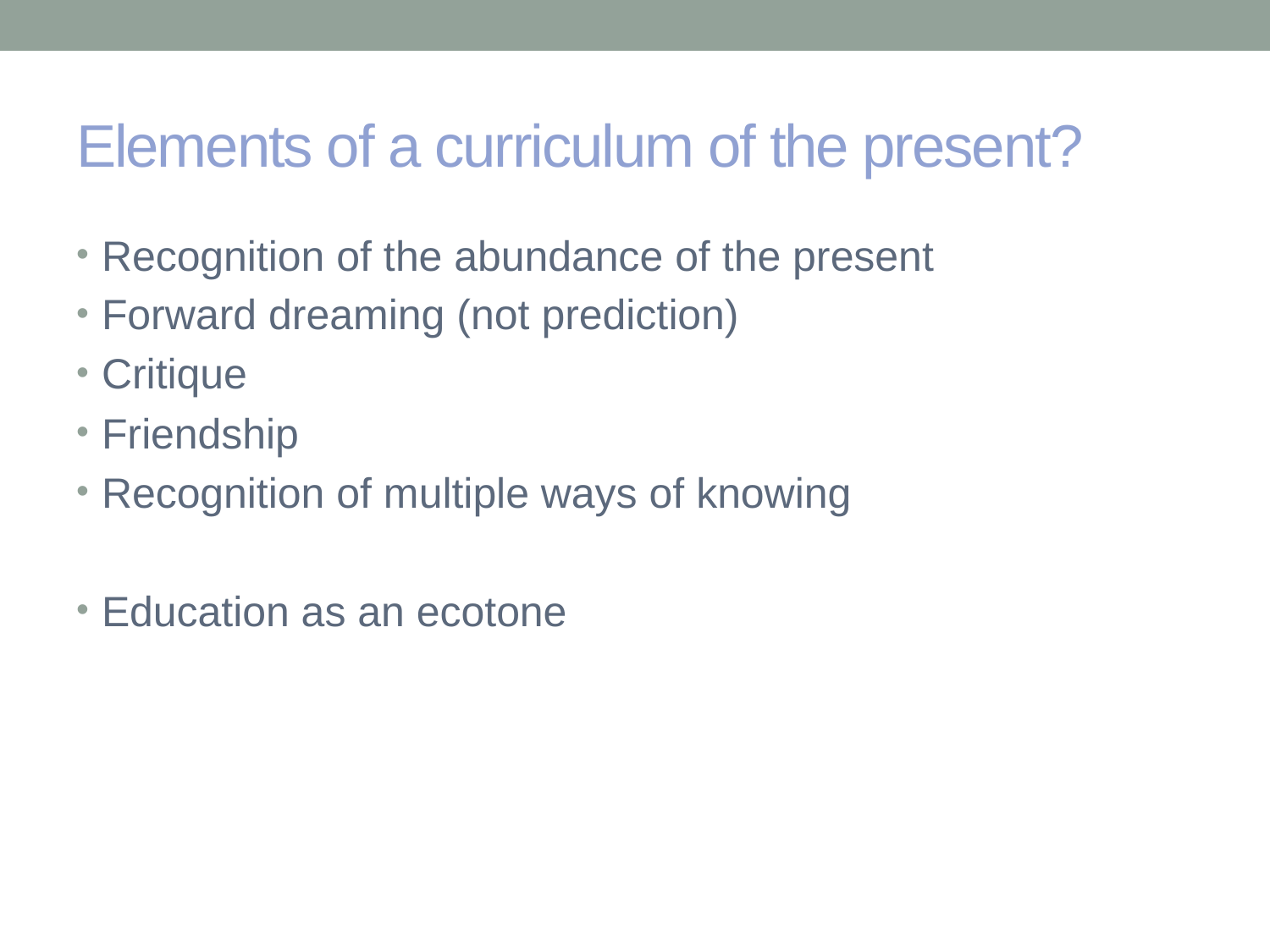

# Elements of a curriculum of the present?
Recognition of the abundance of the present
Forward dreaming (not prediction)
Critique
Friendship
Recognition of multiple ways of knowing

Education as an ecotone